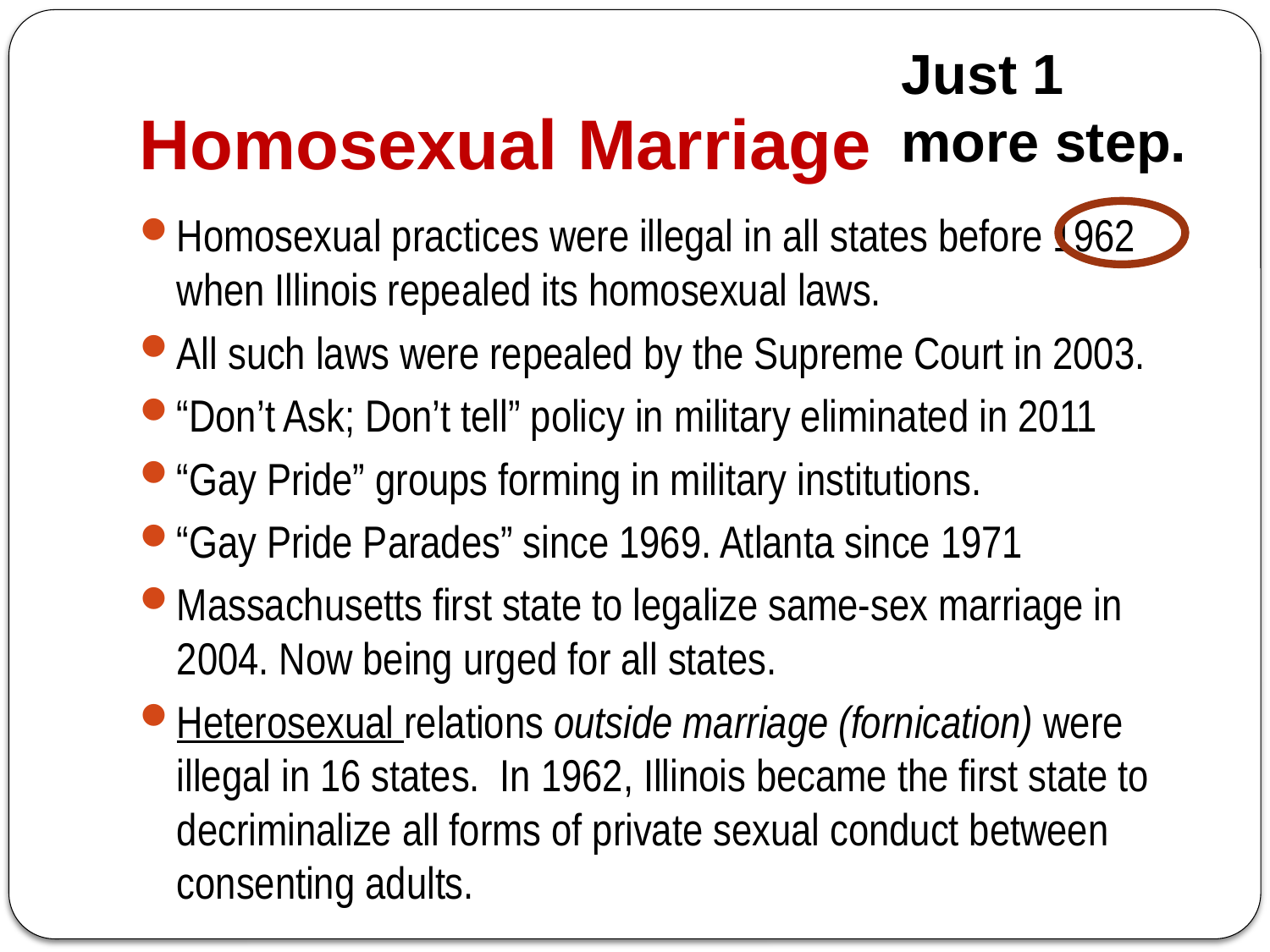

Just 1 more step.
# Homosexual Marriage
Homosexual practices were illegal in all states before 1962 when Illinois repealed its homosexual laws.
All such laws were repealed by the Supreme Court in 2003.
“Don’t Ask; Don’t tell” policy in military eliminated in 2011
“Gay Pride” groups forming in military institutions.
“Gay Pride Parades” since 1969. Atlanta since 1971
Massachusetts first state to legalize same-sex marriage in 2004. Now being urged for all states.
Heterosexual relations outside marriage (fornication) were illegal in 16 states.  In 1962, Illinois became the first state to decriminalize all forms of private sexual conduct between consenting adults.